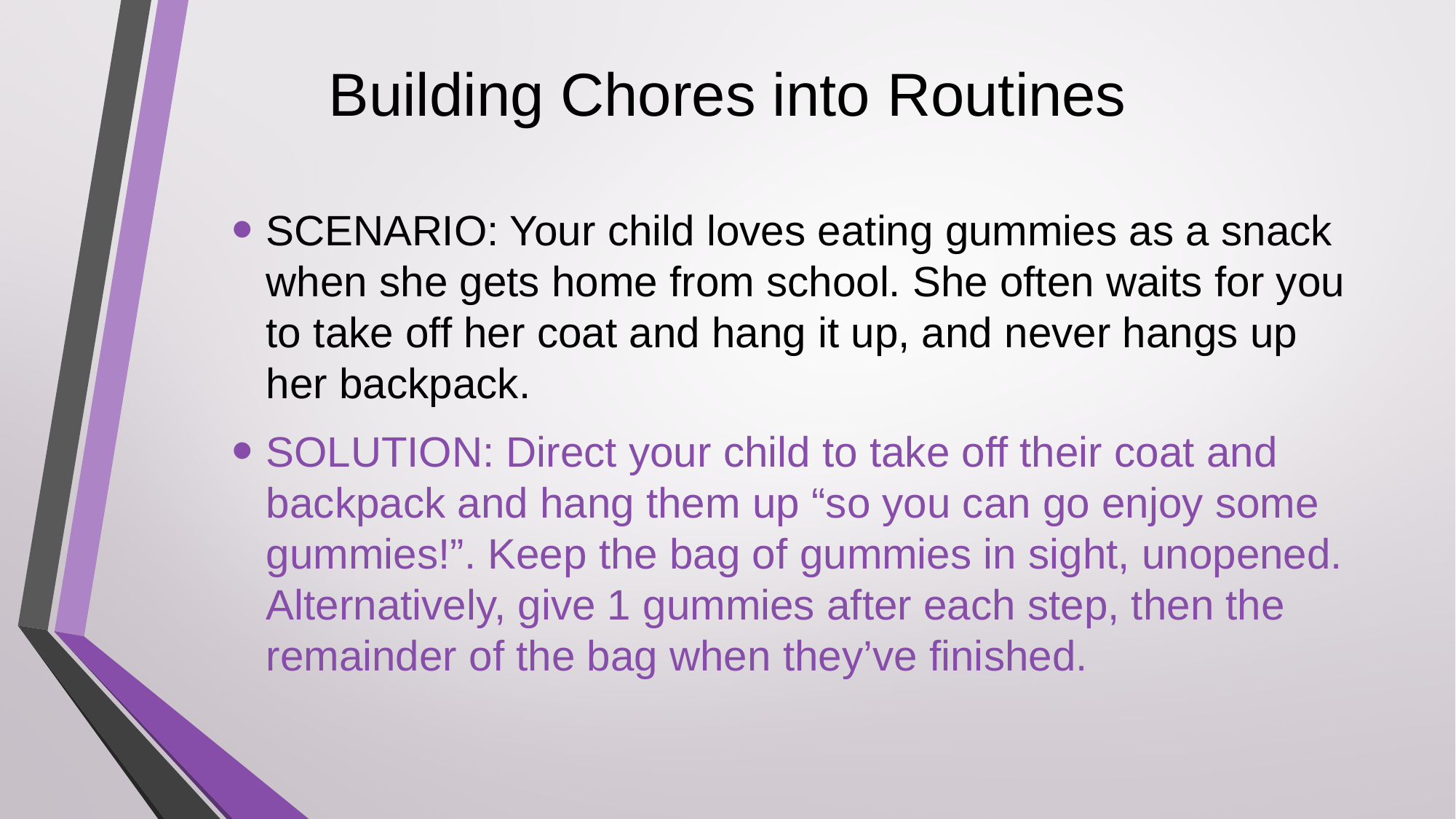

# Building Chores into Routines

SCENARIO: Your child loves eating gummies as a snack when she gets home from school. She often waits for you to take off her coat and hang it up, and never hangs up her backpack.
SOLUTION: Direct your child to take off their coat and backpack and hang them up “so you can go enjoy some gummies!”. Keep the bag of gummies in sight, unopened. Alternatively, give 1 gummies after each step, then the remainder of the bag when they’ve finished.